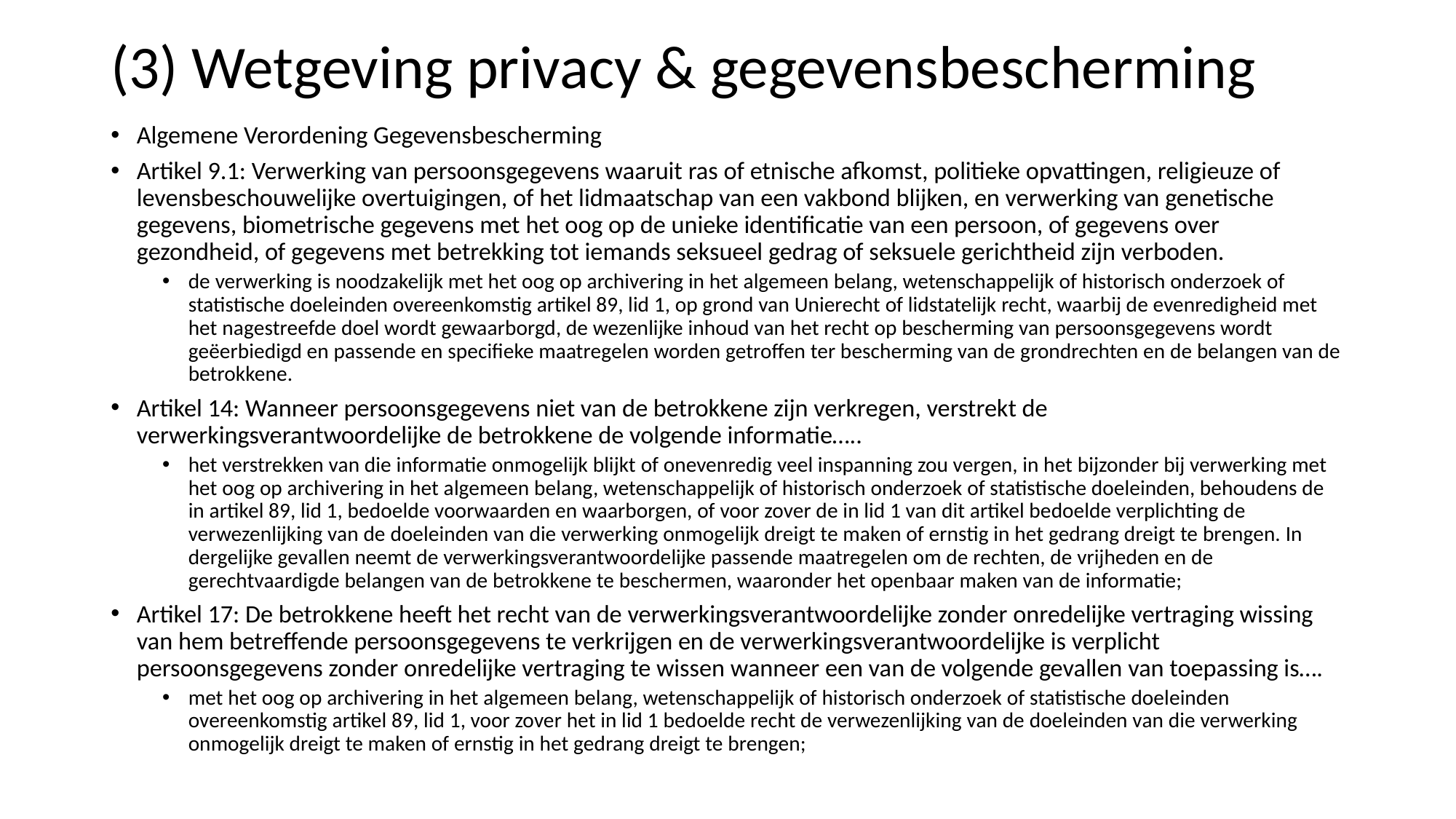

# (3) Wetgeving privacy & gegevensbescherming
Algemene Verordening Gegevensbescherming
Artikel 9.1: Verwerking van persoonsgegevens waaruit ras of etnische afkomst, politieke opvattingen, religieuze of levensbeschouwelijke overtuigingen, of het lidmaatschap van een vakbond blijken, en verwerking van genetische gegevens, biometrische gegevens met het oog op de unieke identificatie van een persoon, of gegevens over gezondheid, of gegevens met betrekking tot iemands seksueel gedrag of seksuele gerichtheid zijn verboden.
de verwerking is noodzakelijk met het oog op archivering in het algemeen belang, wetenschappelijk of historisch onderzoek of statistische doeleinden overeenkomstig artikel 89, lid 1, op grond van Unierecht of lidstatelijk recht, waarbij de evenredigheid met het nagestreefde doel wordt gewaarborgd, de wezenlijke inhoud van het recht op bescherming van persoonsgegevens wordt geëerbiedigd en passende en specifieke maatregelen worden getroffen ter bescherming van de grondrechten en de belangen van de betrokkene.
Artikel 14: Wanneer persoonsgegevens niet van de betrokkene zijn verkregen, verstrekt de verwerkingsverantwoordelijke de betrokkene de volgende informatie…..
het verstrekken van die informatie onmogelijk blijkt of onevenredig veel inspanning zou vergen, in het bijzonder bij verwerking met het oog op archivering in het algemeen belang, wetenschappelijk of historisch onderzoek of statistische doeleinden, behoudens de in artikel 89, lid 1, bedoelde voorwaarden en waarborgen, of voor zover de in lid 1 van dit artikel bedoelde verplichting de verwezenlijking van de doeleinden van die verwerking onmogelijk dreigt te maken of ernstig in het gedrang dreigt te brengen. In dergelijke gevallen neemt de verwerkingsverantwoordelijke passende maatregelen om de rechten, de vrijheden en de gerechtvaardigde belangen van de betrokkene te beschermen, waaronder het openbaar maken van de informatie;
Artikel 17: De betrokkene heeft het recht van de verwerkingsverantwoordelijke zonder onredelijke vertraging wissing van hem betreffende persoonsgegevens te verkrijgen en de verwerkingsverantwoordelijke is verplicht persoonsgegevens zonder onredelijke vertraging te wissen wanneer een van de volgende gevallen van toepassing is….
met het oog op archivering in het algemeen belang, wetenschappelijk of historisch onderzoek of statistische doeleinden overeenkomstig artikel 89, lid 1, voor zover het in lid 1 bedoelde recht de verwezenlijking van de doeleinden van die verwerking onmogelijk dreigt te maken of ernstig in het gedrang dreigt te brengen;